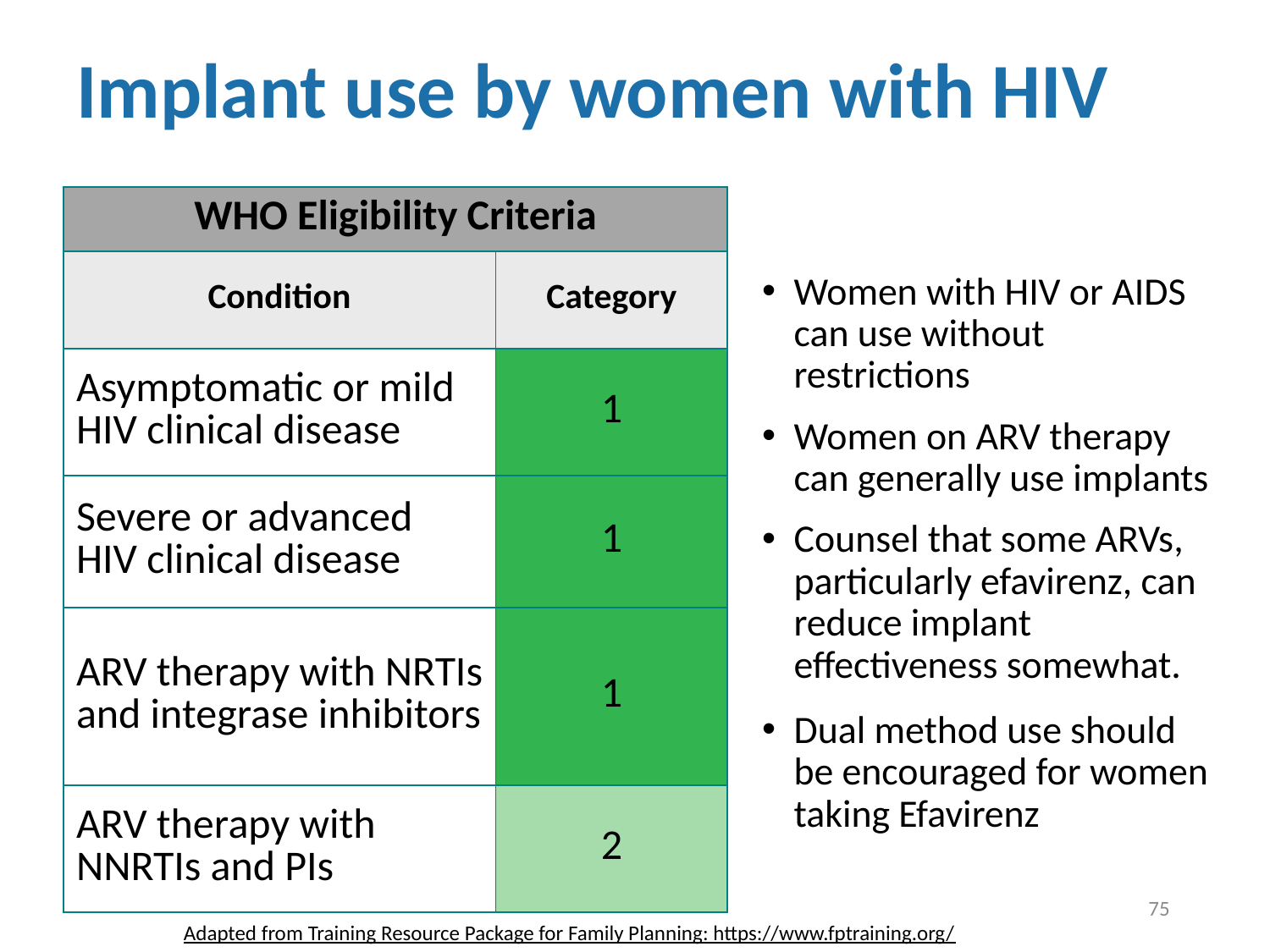

# Implant use by women with HIV
| WHO Eligibility Criteria |  |
| --- | --- |
| Condition | Category |
| Asymptomatic or mild HIV clinical disease | 1 |
| Severe or advanced HIV clinical disease | 1 |
| ARV therapy with NRTIs and integrase inhibitors | 1 |
| ARV therapy with NNRTIs and PIs | 2 |
Women with HIV or AIDS can use without restrictions
Women on ARV therapy can generally use implants
Counsel that some ARVs, particularly efavirenz, can reduce implant effectiveness somewhat.
Dual method use should be encouraged for women taking Efavirenz
75
Adapted from Training Resource Package for Family Planning: https://www.fptraining.org/